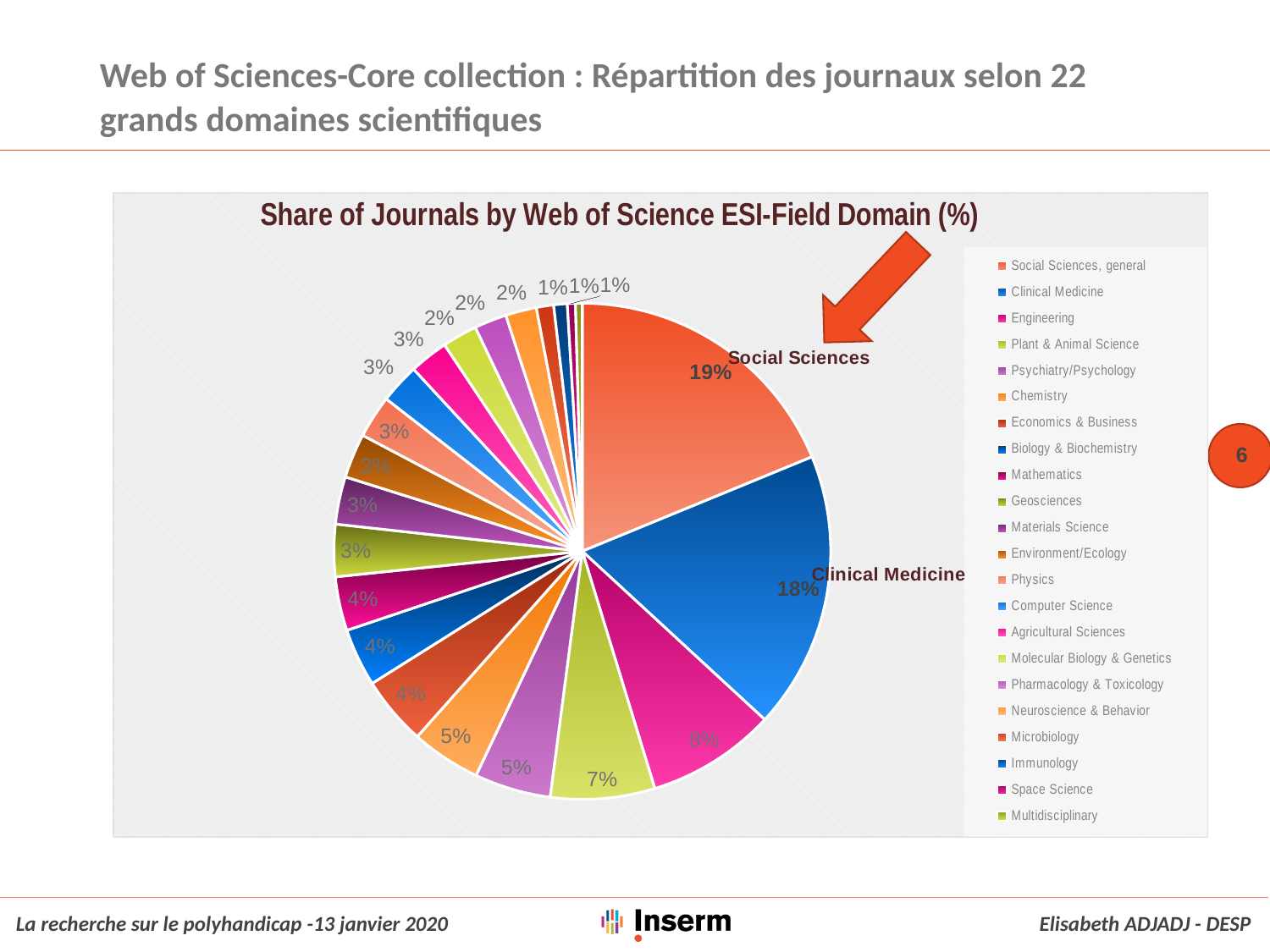

# Web of Sciences-Core collection : Répartition des journaux selon 22 grands domaines scientifiques

### Chart: Share of Journals by Web of Science ESI-Field Domain (%)

| Category | nb de journaux (%) |
|---|---|
| Social Sciences, general | 0.18785072951739618 |
| Clinical Medicine | 0.1808361391694725 |
| Engineering | 0.08417508417508418 |
| Plant & Animal Science | 0.067831088664422 |
| Psychiatry/Psychology | 0.049663299663299666 |
| Chemistry | 0.04531425364758698 |
| Economics & Business | 0.04489337822671156 |
| Biology & Biochemistry | 0.03780864197530864 |
| Mathematics | 0.03514309764309764 |
| Geosciences | 0.033950617283950615 |
| Materials Science | 0.031004489337822672 |
| Environment/Ecology | 0.028900112233445567 |
| Physics | 0.027847923681257016 |
| Computer Science | 0.02595398428731762 |
| Agricultural Sciences | 0.025252525252525252 |
| Molecular Biology & Genetics | 0.022727272727272728 |
| Pharmacology & Toxicology | 0.021043771043771045 |
| Neuroscience & Behavior | 0.020131874298540964 |
| Microbiology | 0.01122334455667789 |
| Immunology | 0.008768237934904602 |
| Space Science | 0.005260942760942761 |
| Multidisciplinary | 0.004419191919191919 |
6
La recherche sur le polyhandicap -13 janvier 2020
Elisabeth ADJADJ - DESP